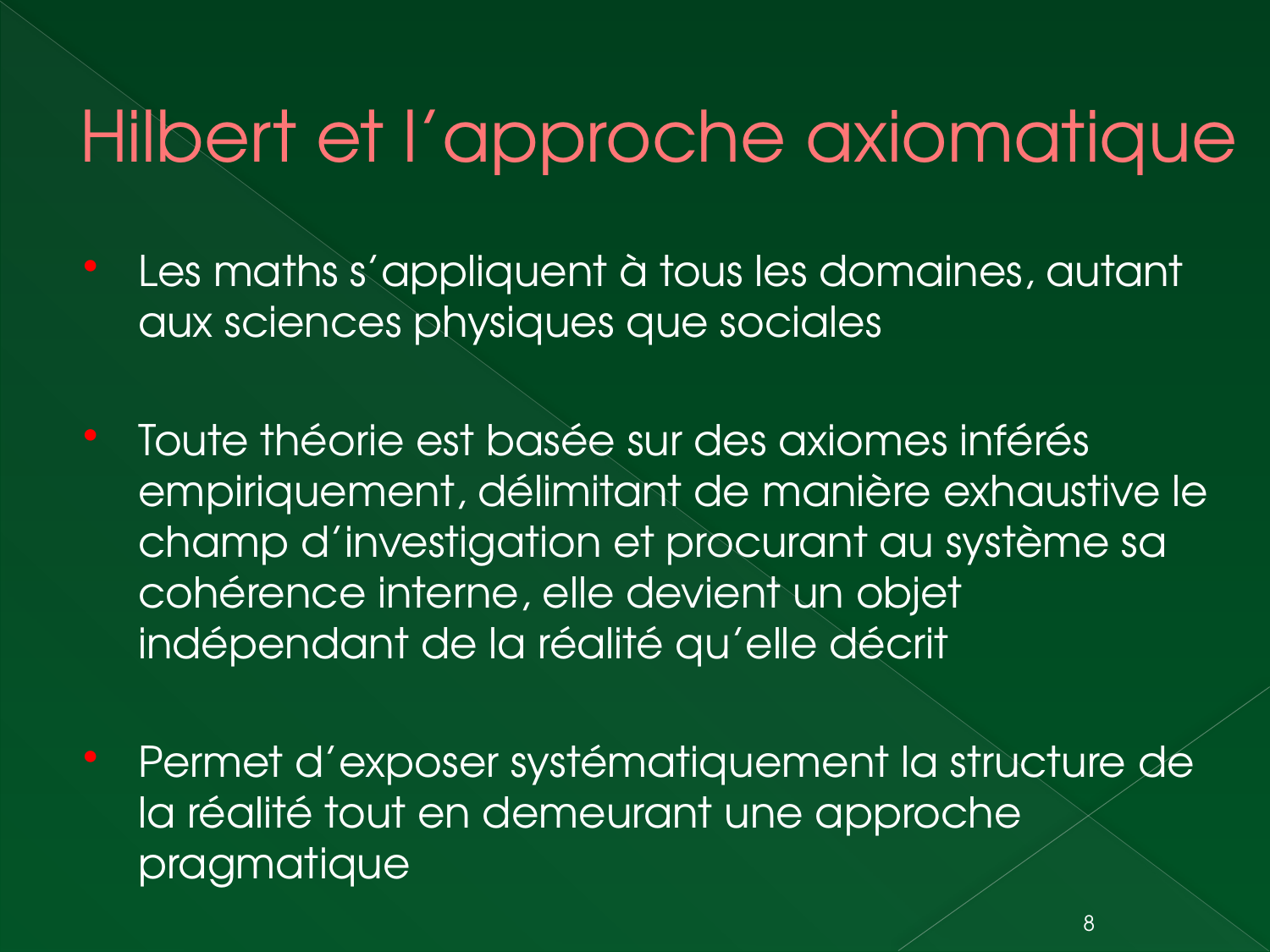

# Hilbert et l’approche axiomatique
Les maths s’appliquent à tous les domaines, autant aux sciences physiques que sociales

Toute théorie est basée sur des axiomes inférés empiriquement, délimitant de manière exhaustive le champ d’investigation et procurant au système sa cohérence interne, elle devient un objet indépendant de la réalité qu’elle décrit

Permet d’exposer systématiquement la structure de la réalité tout en demeurant une approche pragmatique
8